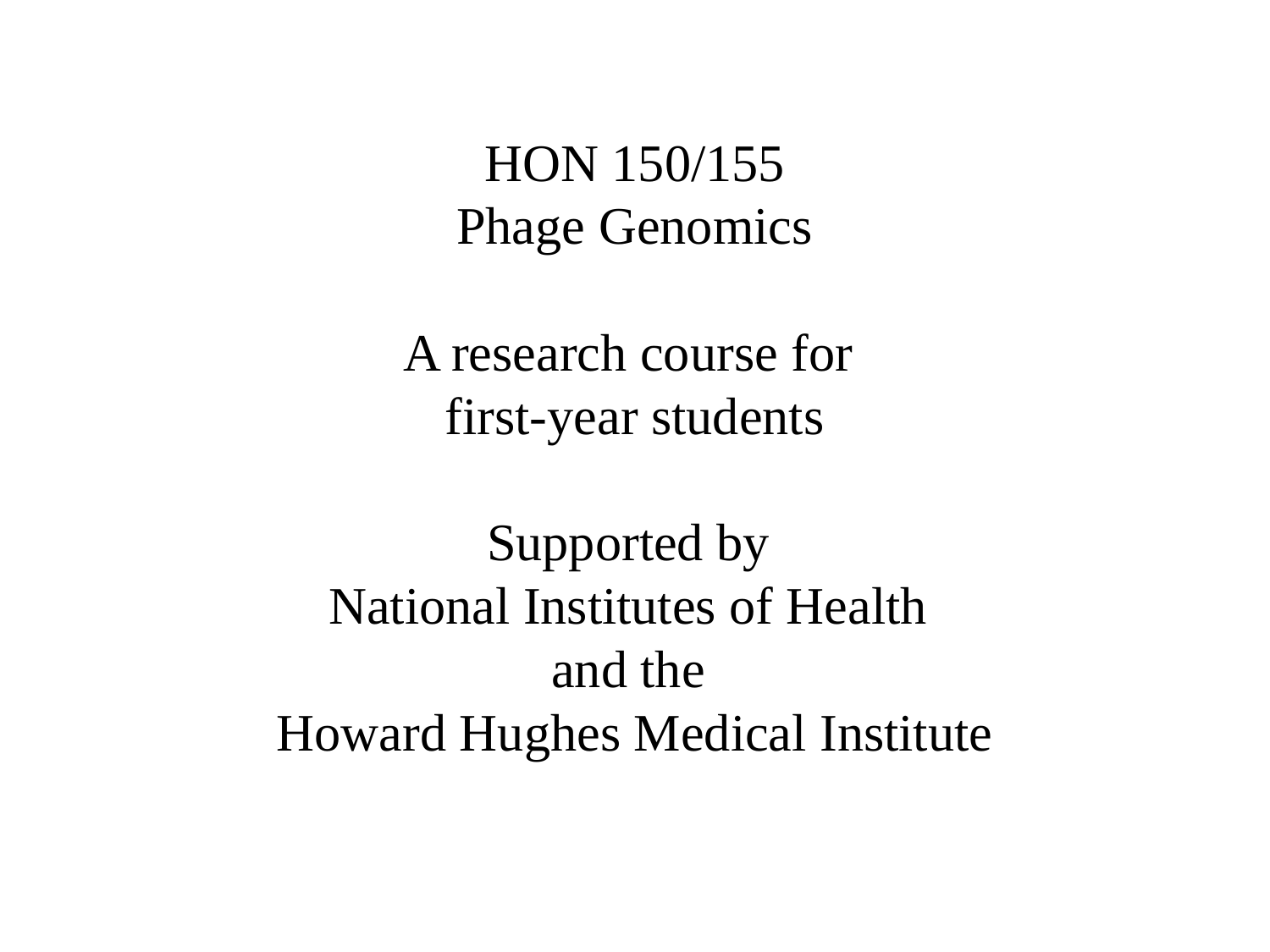

HON 150/155
Phage Genomics

A research course for
first-year students

Supported by
National Institutes of Health
and the
Howard Hughes Medical Institute